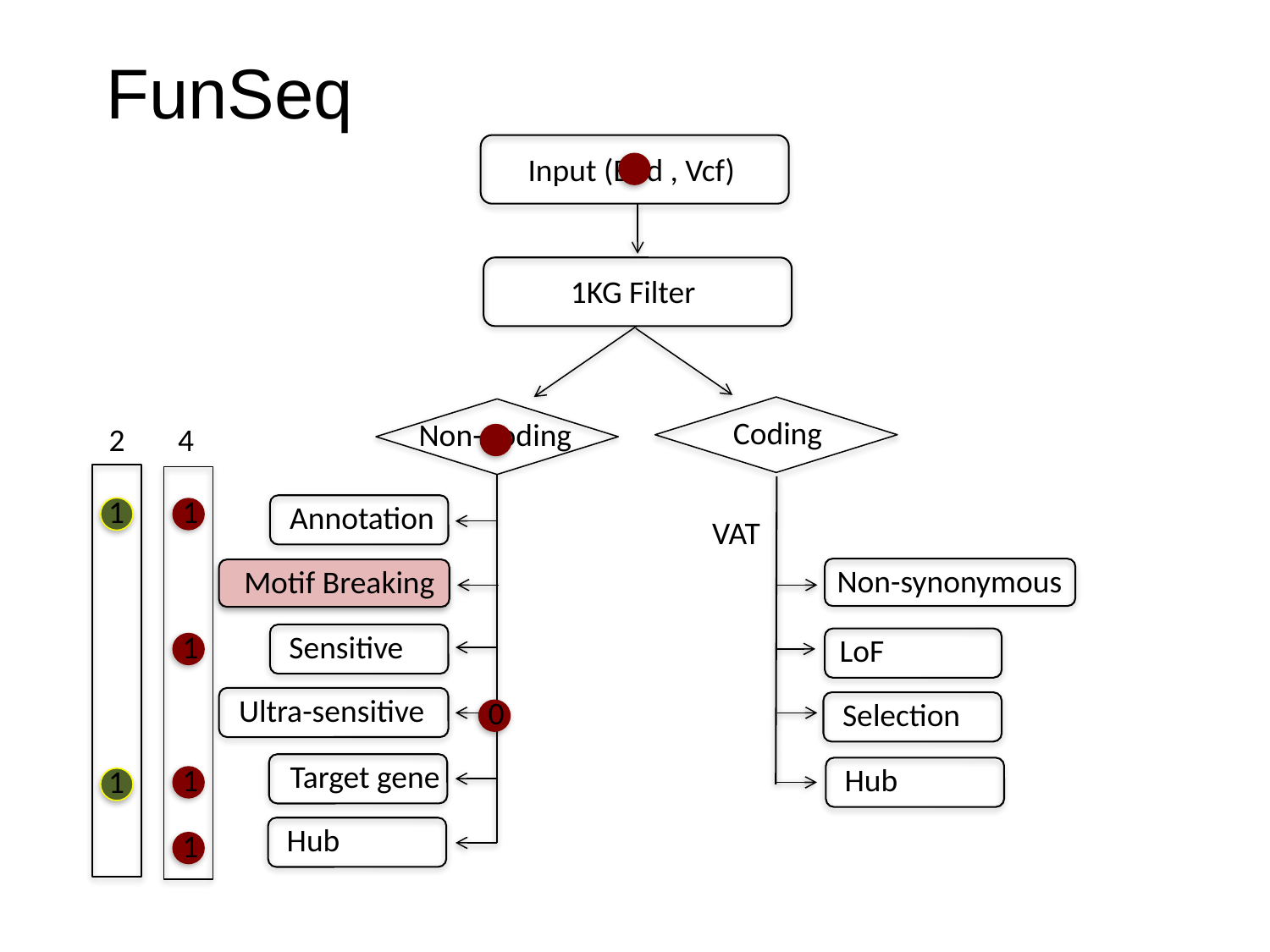

# FunSeq

Input (Bed , Vcf)

1KG Filter

Coding
Non-Coding
4
2

1

1

Annotation

VAT
Non-synonymous
Motif Breaking

1

Sensitive

LoF

Ultra-sensitive

0

Selection

Target gene

1

Hub
1

Hub

1